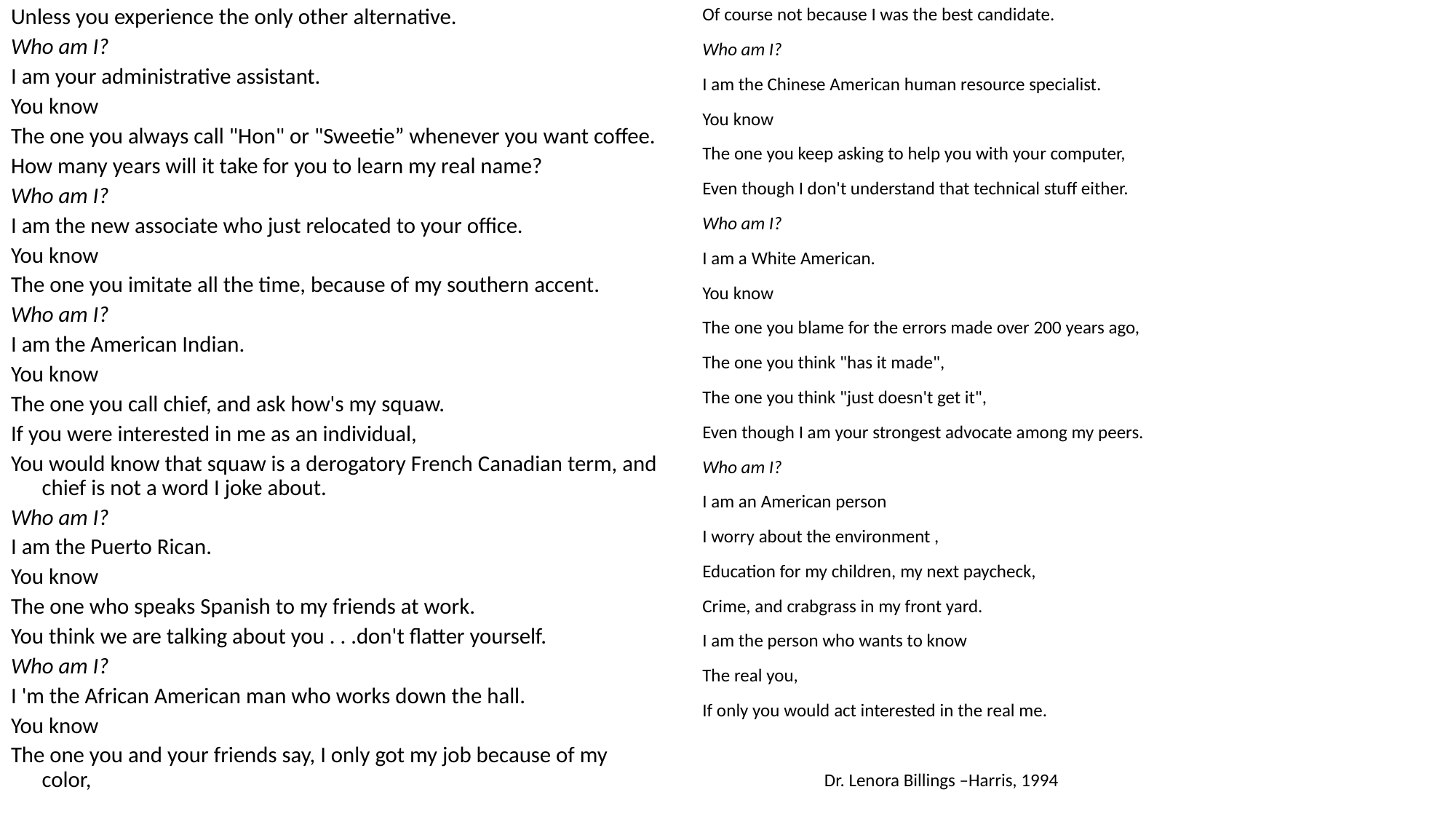

Unless you experience the only other alternative.
Who am I?
I am your administrative assistant.
You know
The one you always call "Hon" or "Sweetie” whenever you want coffee.
How many years will it take for you to learn my real name?
Who am I?
I am the new associate who just relocated to your office.
You know
The one you imitate all the time, because of my southern accent.
Who am I?
I am the American Indian.
You know
The one you call chief, and ask how's my squaw.
If you were interested in me as an individual,
You would know that squaw is a derogatory French Canadian term, and chief is not a word I joke about.
Who am I?
I am the Puerto Rican.
You know
The one who speaks Spanish to my friends at work.
You think we are talking about you . . .don't flatter yourself.
Who am I?
I 'm the African American man who works down the hall.
You know
The one you and your friends say, I only got my job because of my color,

Of course not because I was the best candidate.
Who am I?
I am the Chinese American human resource specialist.
You know
The one you keep asking to help you with your computer,
Even though I don't understand that technical stuff either.
Who am I?
I am a White American.
You know
The one you blame for the errors made over 200 years ago,
The one you think "has it made",
The one you think "just doesn't get it",
Even though I am your strongest advocate among my peers.
Who am I?
I am an American person
I worry about the environment ,
Education for my children, my next paycheck,
Crime, and crabgrass in my front yard.
I am the person who wants to know
The real you,
If only you would act interested in the real me.

Dr. Lenora Billings –Harris, 1994